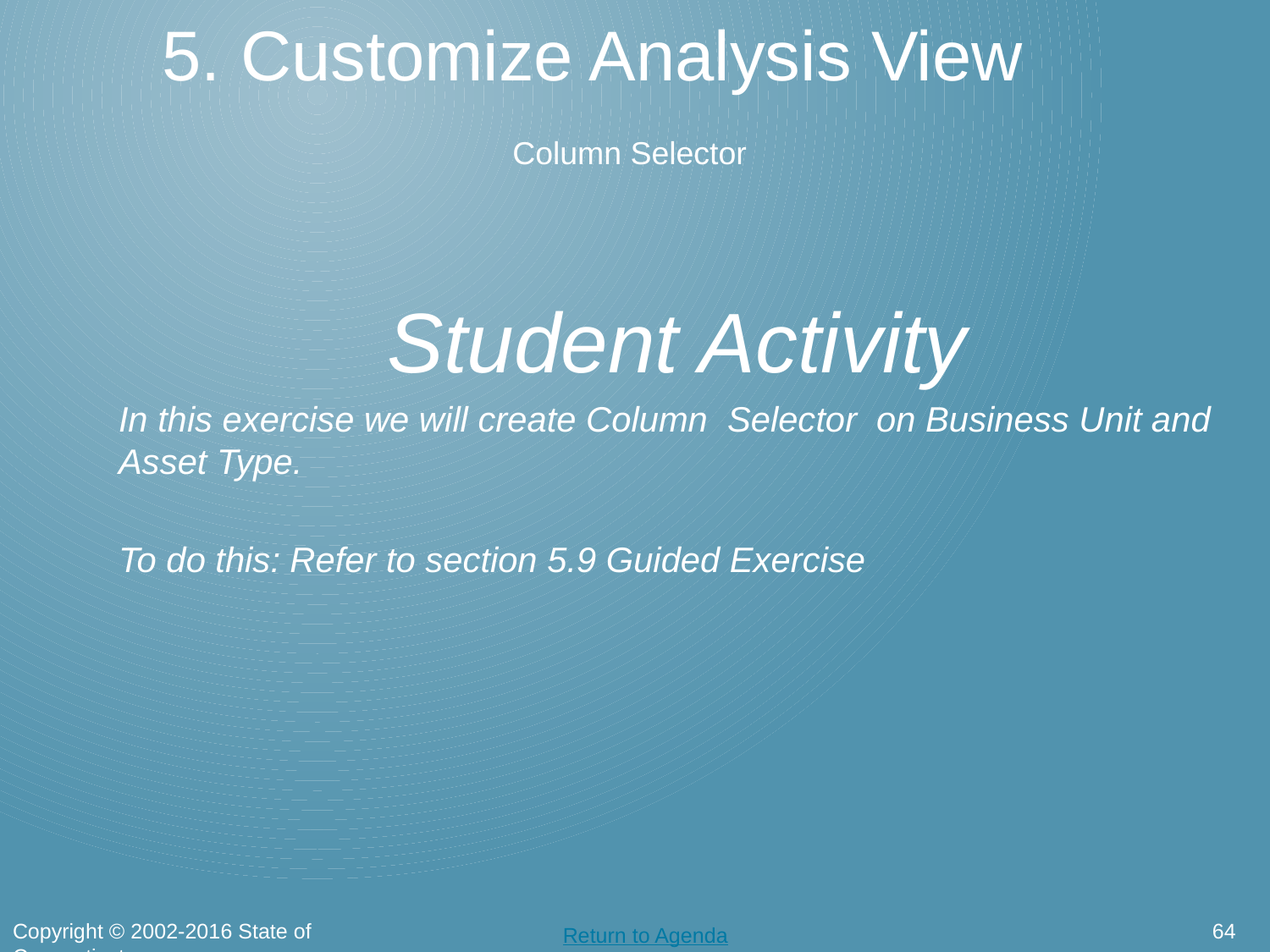

# 5. Customize Analysis View
Column Selector

Student Activity
In this exercise we will create Column  Selector  on Business Unit and Asset Type.

To do this: Refer to section 5.9 Guided Exercise

Copyright © 2002-2016 State of Connecticut

64